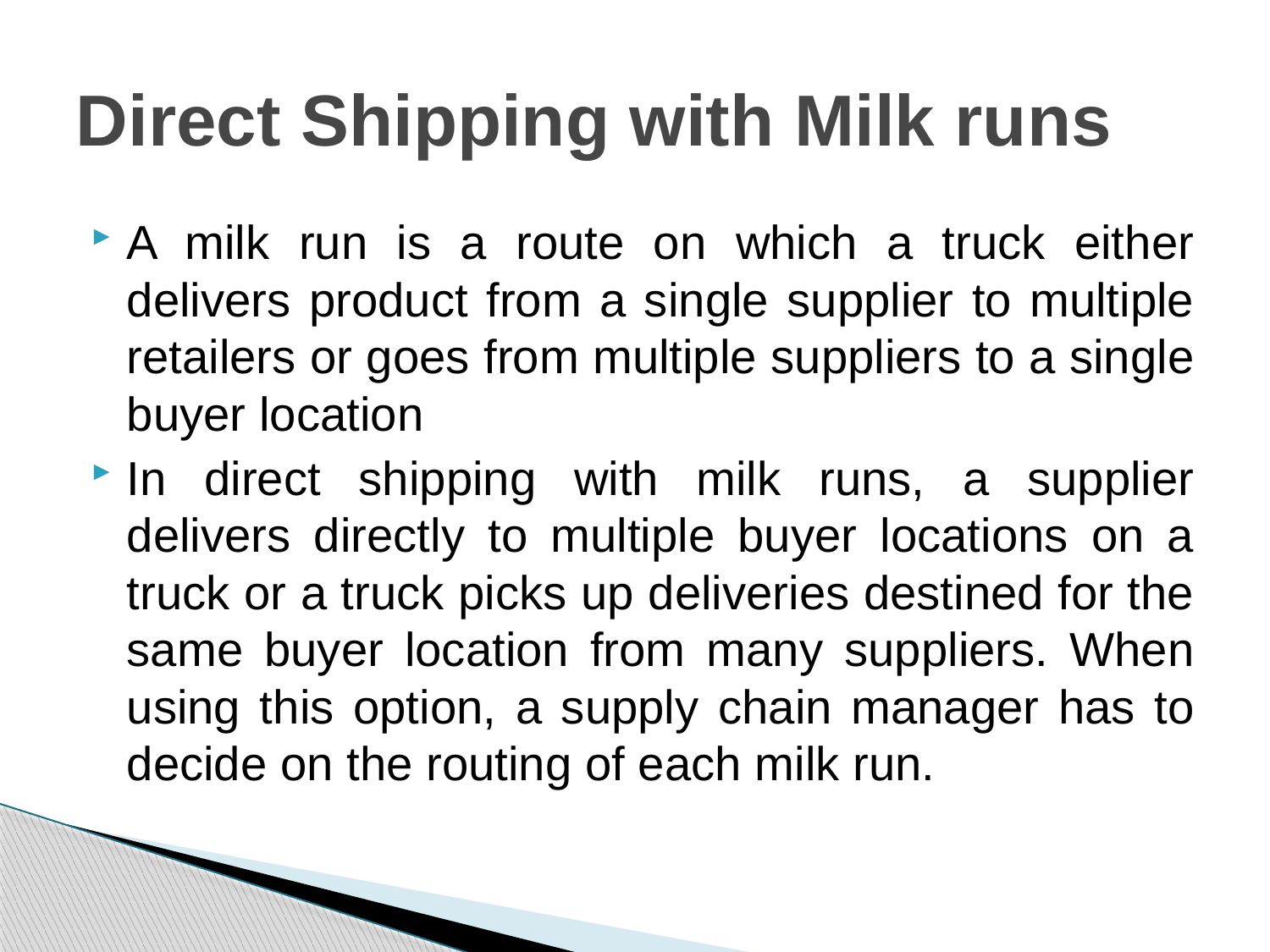

# Direct Shipping with Milk runs
A milk run is a route on which a truck either delivers product from a single supplier to multiple retailers or goes from multiple suppliers to a single buyer location
In direct shipping with milk runs, a supplier delivers directly to multiple buyer locations on a truck or a truck picks up deliveries destined for the same buyer location from many suppliers. When using this option, a supply chain manager has to decide on the routing of each milk run.